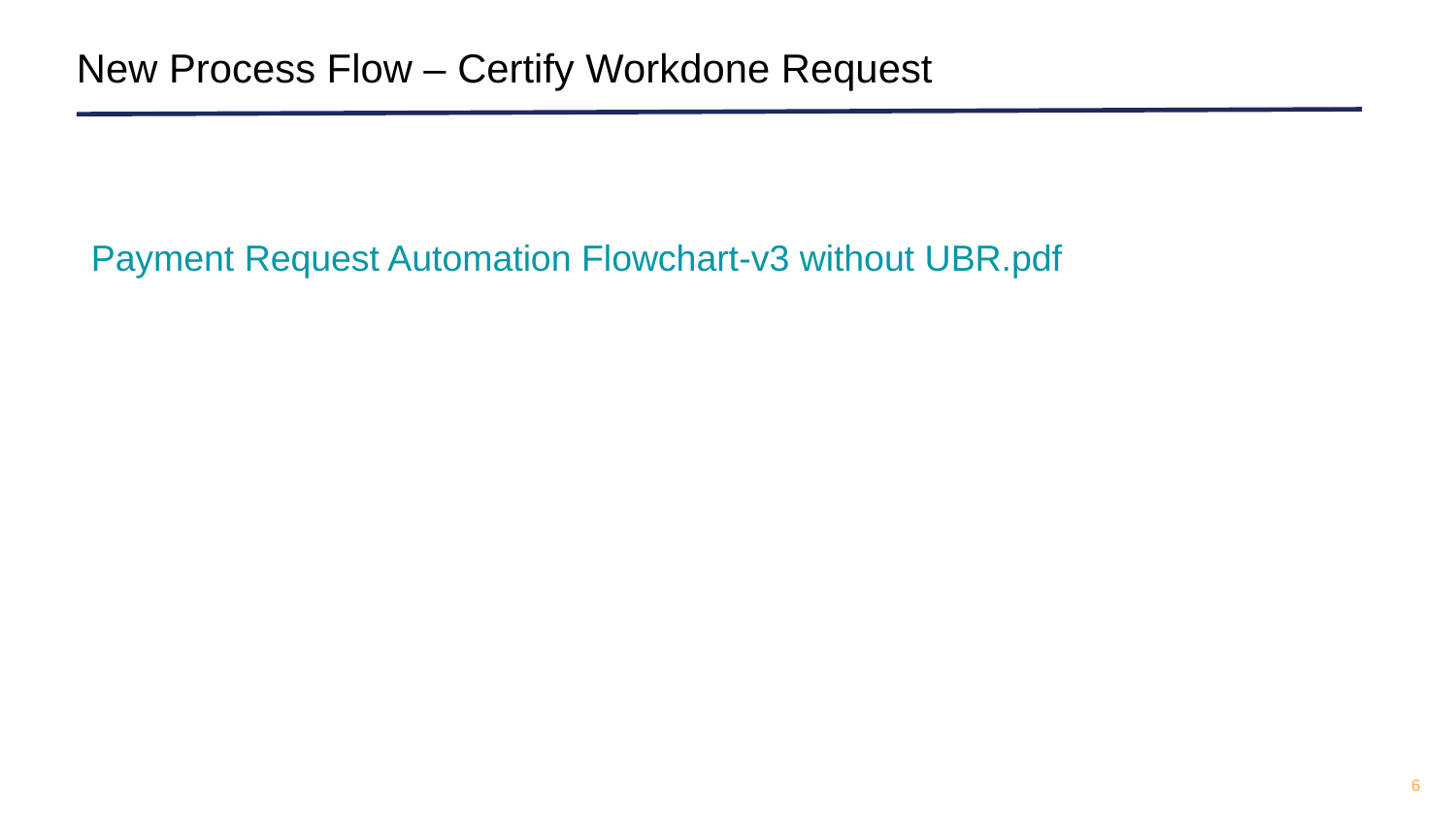

# New Process Flow – Certify Workdone Request
Payment Request Automation Flowchart-v3 without UBR.pdf
6